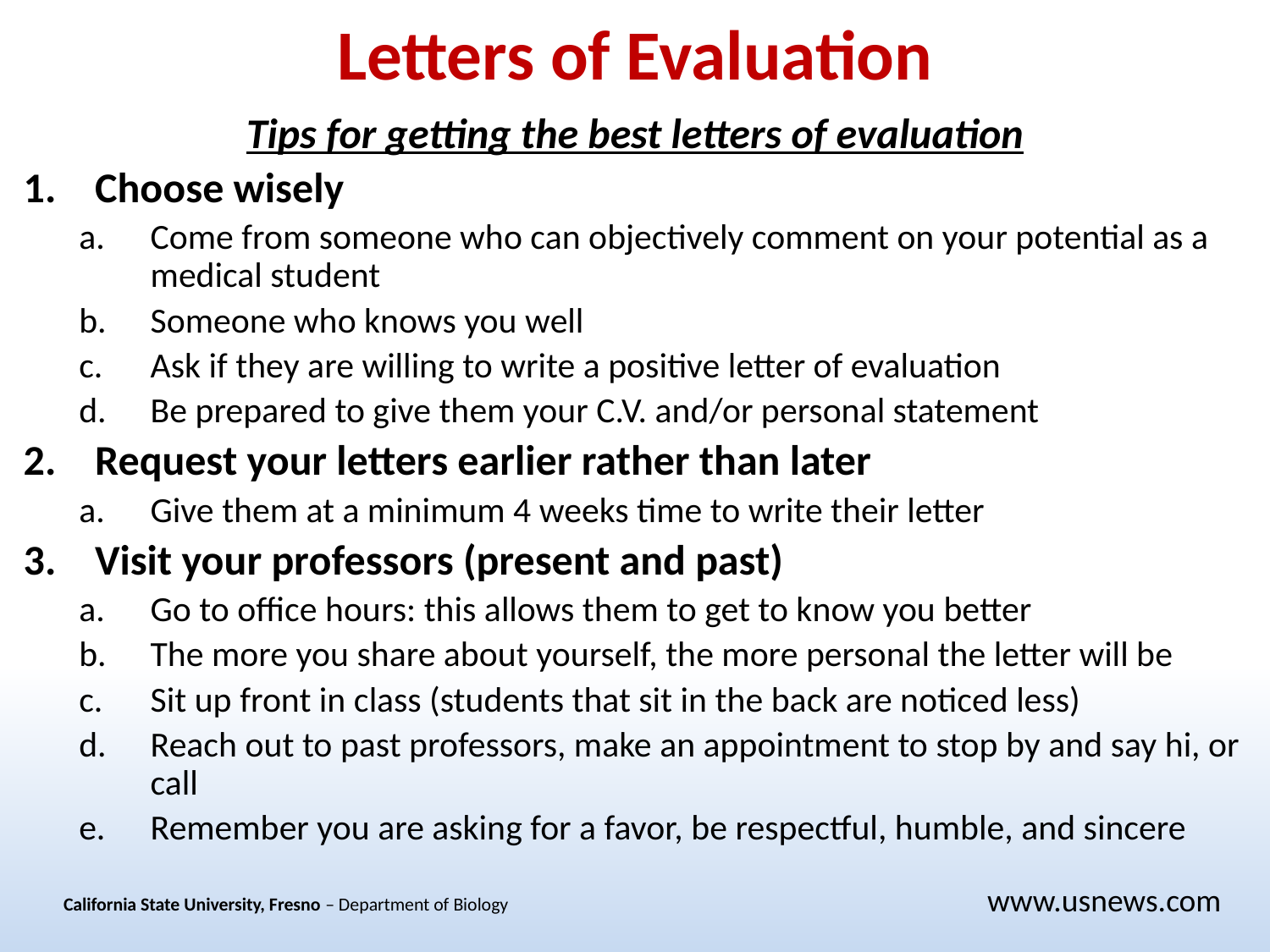

# Letters of Evaluation
Tips for getting the best letters of evaluation
Choose wisely
Come from someone who can objectively comment on your potential as a medical student
Someone who knows you well
Ask if they are willing to write a positive letter of evaluation
Be prepared to give them your C.V. and/or personal statement
Request your letters earlier rather than later
Give them at a minimum 4 weeks time to write their letter
Visit your professors (present and past)
Go to office hours: this allows them to get to know you better
The more you share about yourself, the more personal the letter will be
Sit up front in class (students that sit in the back are noticed less)
Reach out to past professors, make an appointment to stop by and say hi, or call
Remember you are asking for a favor, be respectful, humble, and sincere

www.usnews.com